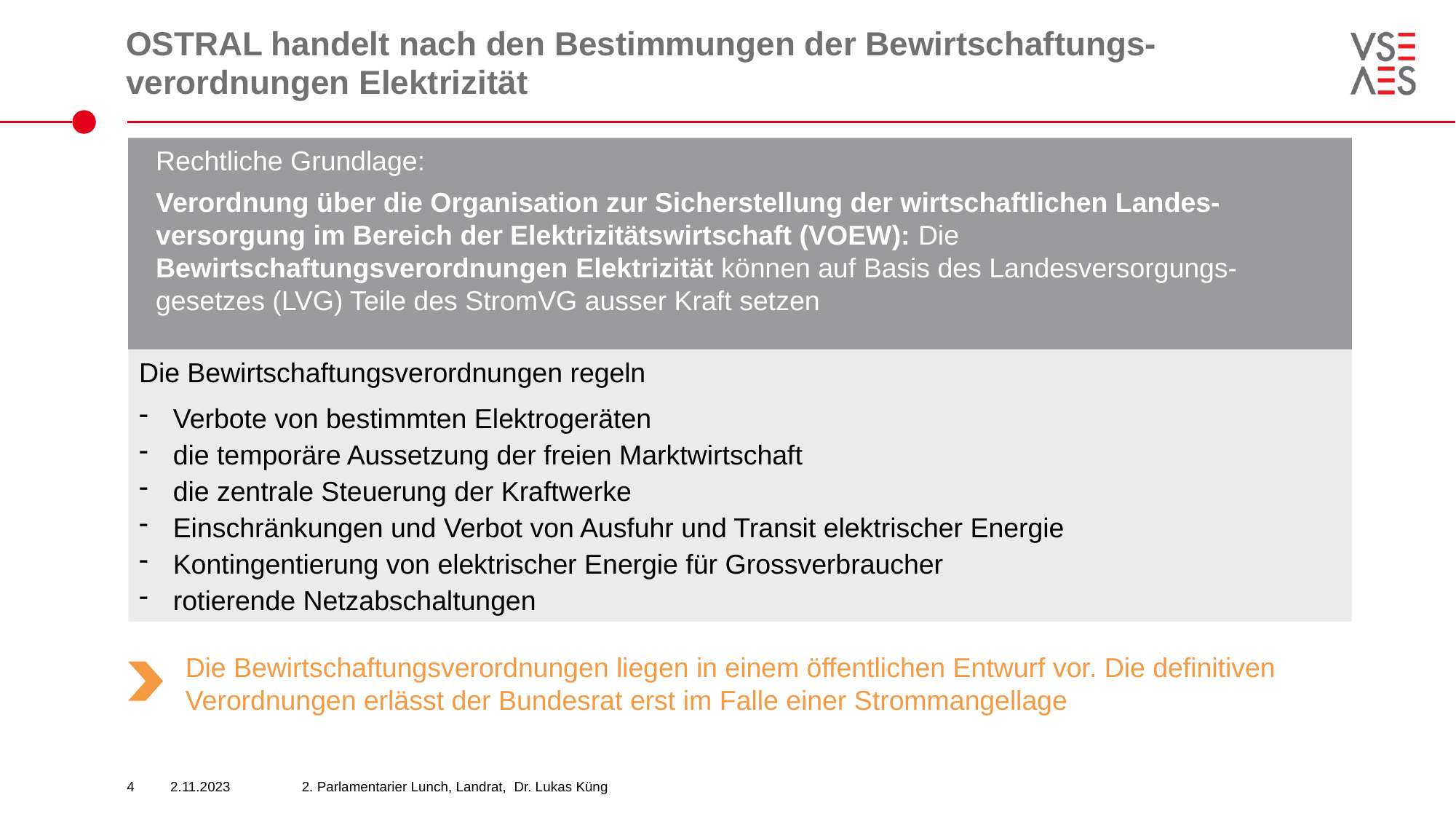

# OSTRAL handelt nach den Bestimmungen der Bewirtschaftungs-verordnungen Elektrizität

Rechtliche Grundlage:
Verordnung über die Organisation zur Sicherstellung der wirtschaftlichen Landes-versorgung im Bereich der Elektrizitätswirtschaft (VOEW): Die Bewirtschaftungsverordnungen Elektrizität können auf Basis des Landesversorgungs-gesetzes (LVG) Teile des StromVG ausser Kraft setzen

Die Bewirtschaftungsverordnungen regeln
Verbote von bestimmten Elektrogeräten
die temporäre Aussetzung der freien Marktwirtschaft
die zentrale Steuerung der Kraftwerke
Einschränkungen und Verbot von Ausfuhr und Transit elektrischer Energie
Kontingentierung von elektrischer Energie für Grossverbraucher
rotierende Netzabschaltungen
Die Bewirtschaftungsverordnungen liegen in einem öffentlichen Entwurf vor. Die definitiven Verordnungen erlässt der Bundesrat erst im Falle einer Strommangellage

4
2.11.2023
2. Parlamentarier Lunch, Landrat,  Dr. Lukas Küng